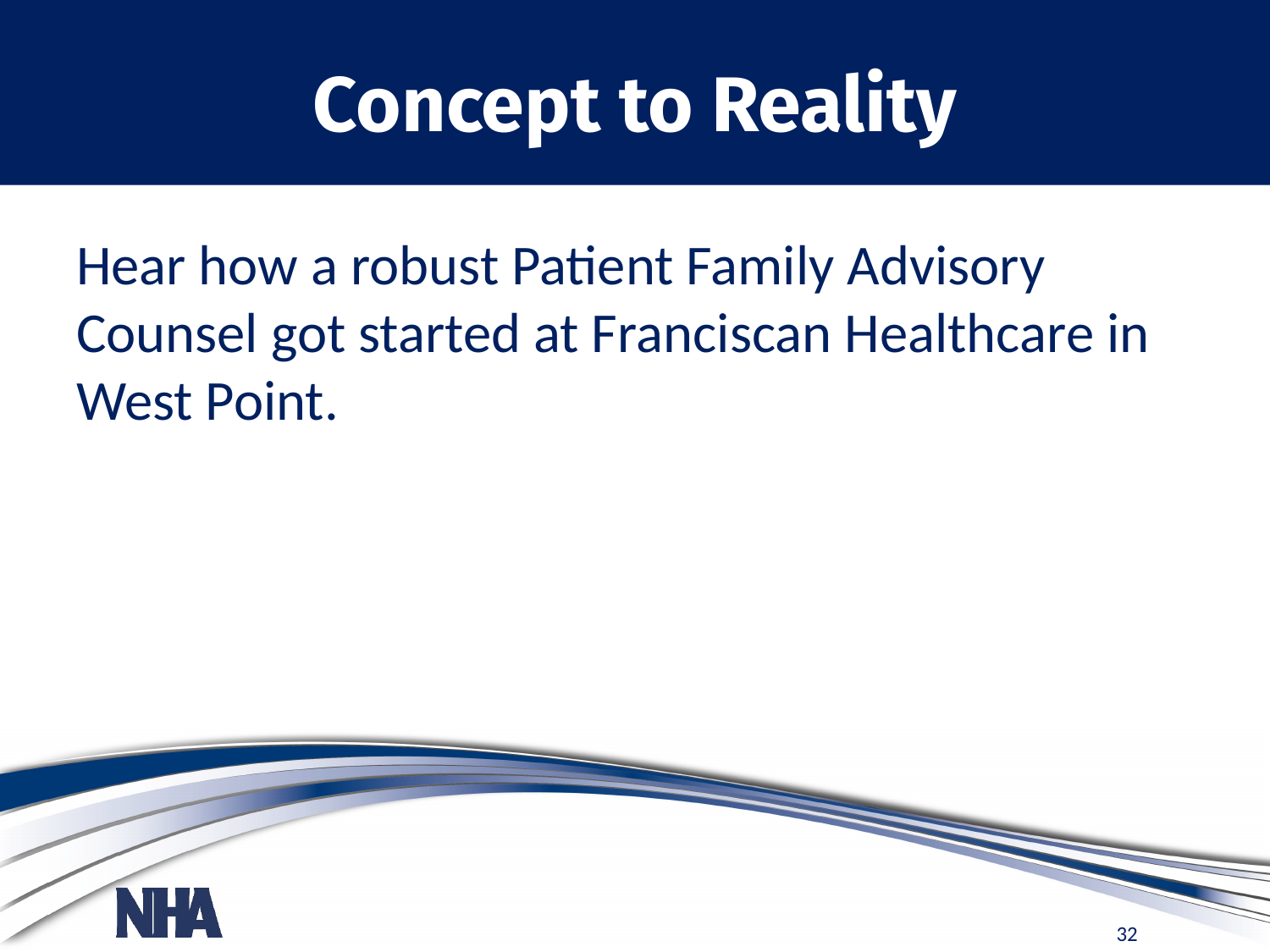

# Concept to Reality
Hear how a robust Patient Family Advisory Counsel got started at Franciscan Healthcare in West Point.